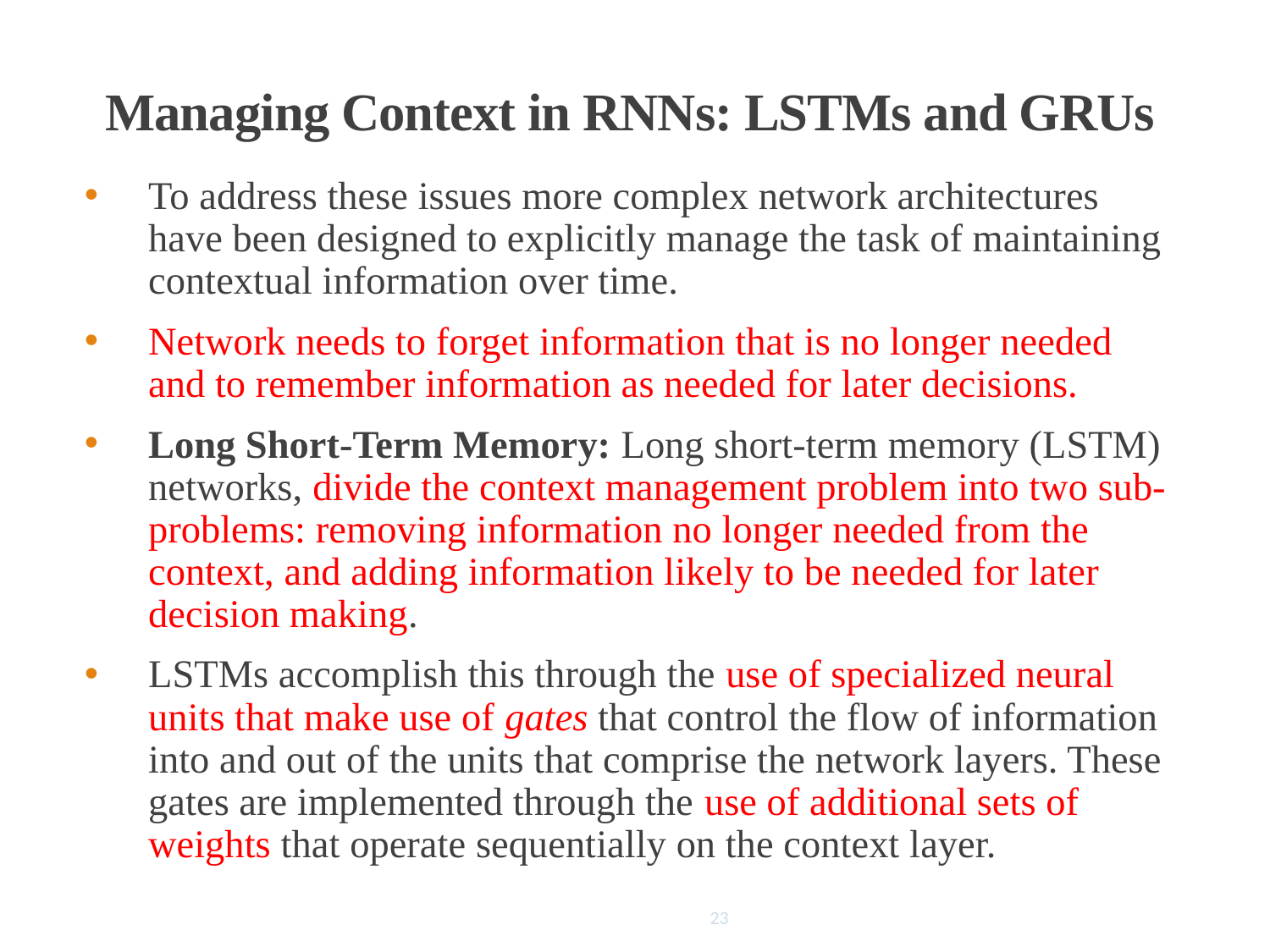

# Managing Context in RNNs: LSTMs and GRUs
To address these issues more complex network architectures have been designed to explicitly manage the task of maintaining contextual information over time.
Network needs to forget information that is no longer needed and to remember information as needed for later decisions.
Long Short-Term Memory: Long short-term memory (LSTM) networks, divide the context management problem into two sub-problems: removing information no longer needed from the context, and adding information likely to be needed for later decision making.
LSTMs accomplish this through the use of specialized neural units that make use of gates that control the flow of information into and out of the units that comprise the network layers. These gates are implemented through the use of additional sets of weights that operate sequentially on the context layer.

23